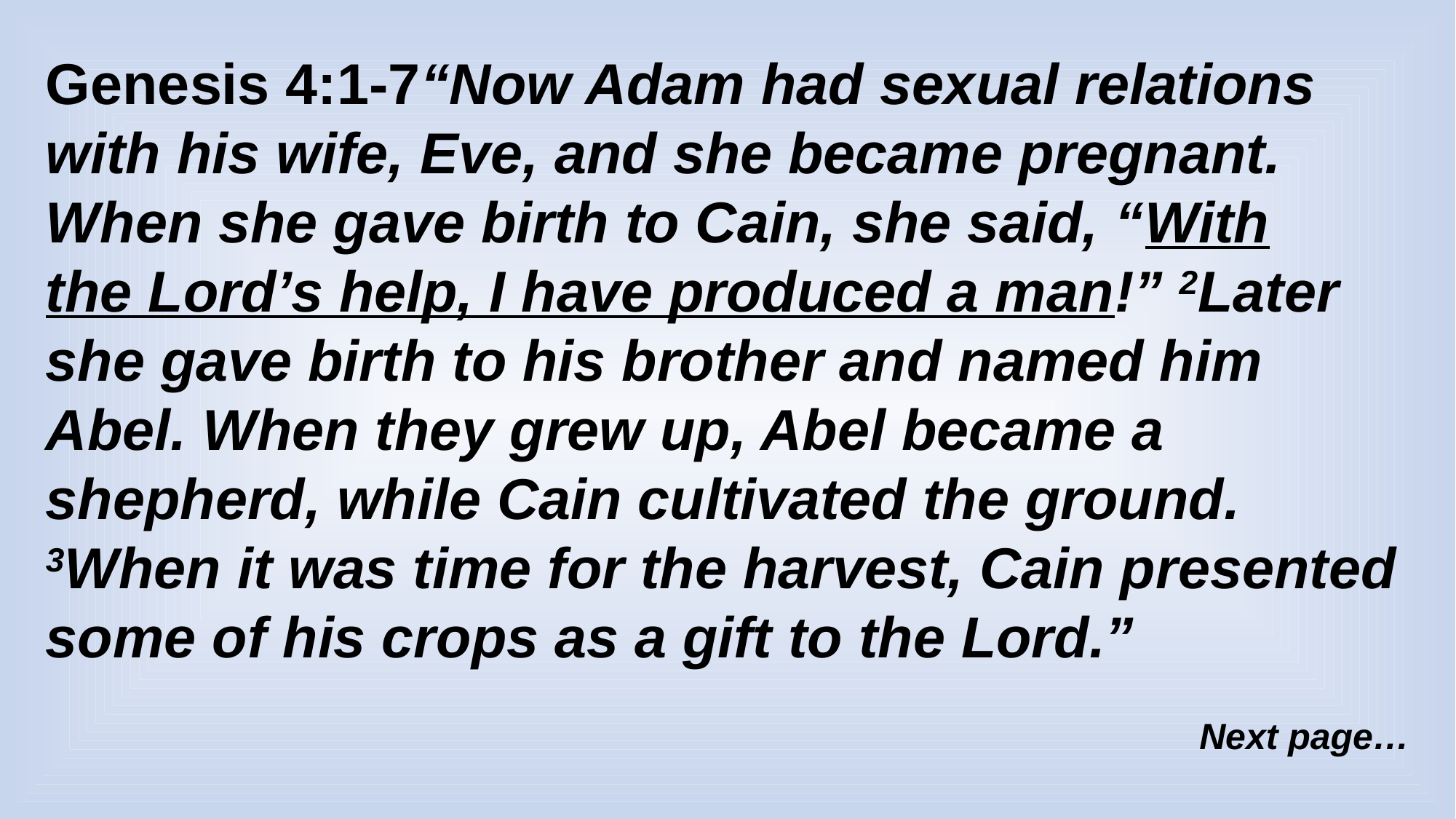

Genesis 4:1-7“Now Adam had sexual relations with his wife, Eve, and she became pregnant. When she gave birth to Cain, she said, “With the Lord’s help, I have produced a man!” 2Later she gave birth to his brother and named him Abel. When they grew up, Abel became a shepherd, while Cain cultivated the ground. 3When it was time for the harvest, Cain presented some of his crops as a gift to the Lord.”

Next page…